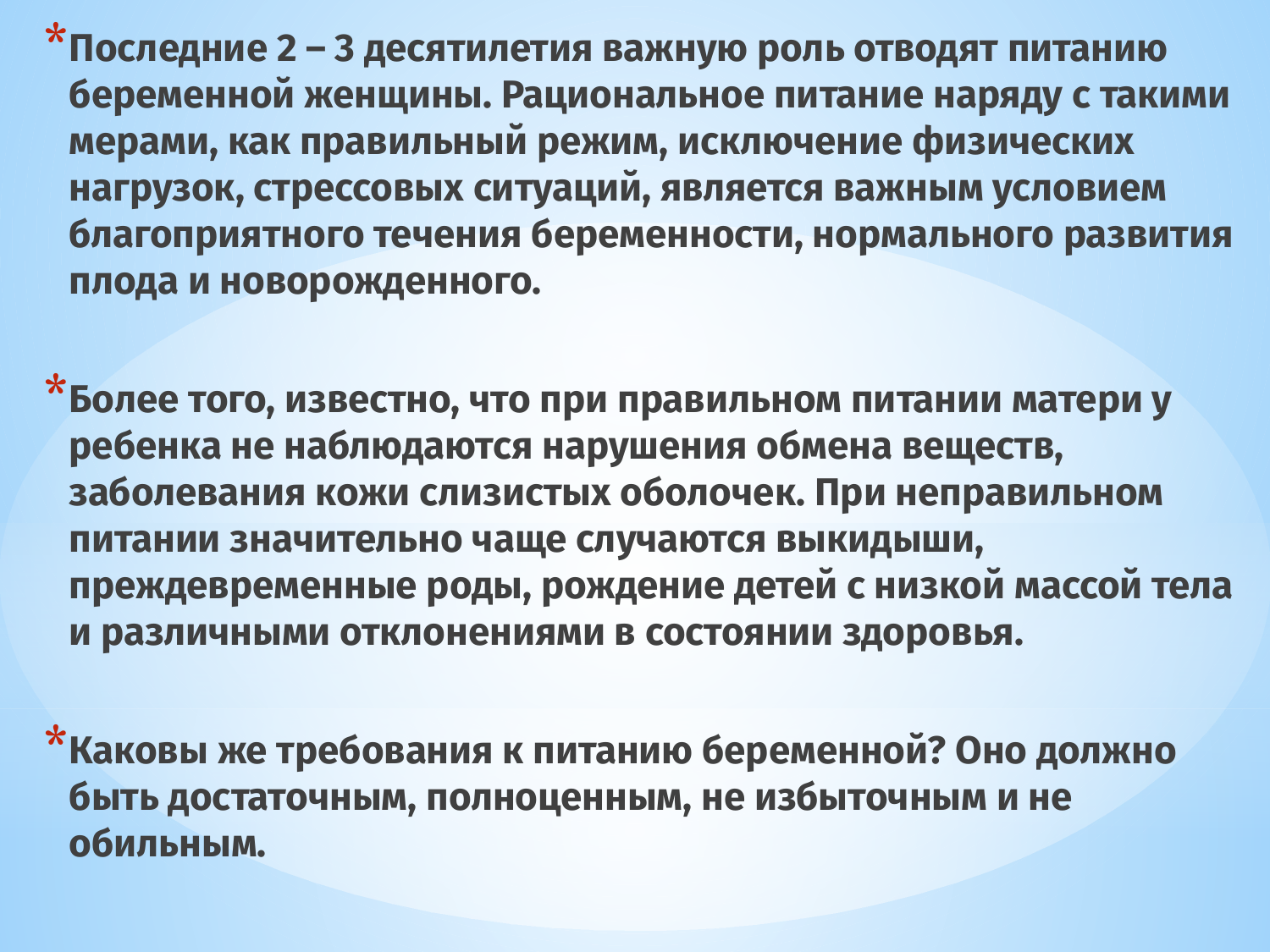

Последние 2 – 3 десятилетия важную роль отводят питанию беременной женщины. Рациональное питание наряду с такими мерами, как правильный режим, исключение физических нагрузок, стрессовых ситуаций, является важным условием благоприятного течения беременности, нормального развития плода и новорожденного.

Более того, известно, что при правильном питании матери у ребенка не наблюдаются нарушения обмена веществ, заболевания кожи слизистых оболочек. При неправильном питании значительно чаще случаются выкидыши, преждевременные роды, рождение детей с низкой массой тела и различными отклонениями в состоянии здоровья.

Каковы же требования к питанию беременной? Оно должно быть достаточным, полноценным, не избыточным и не обильным.

#